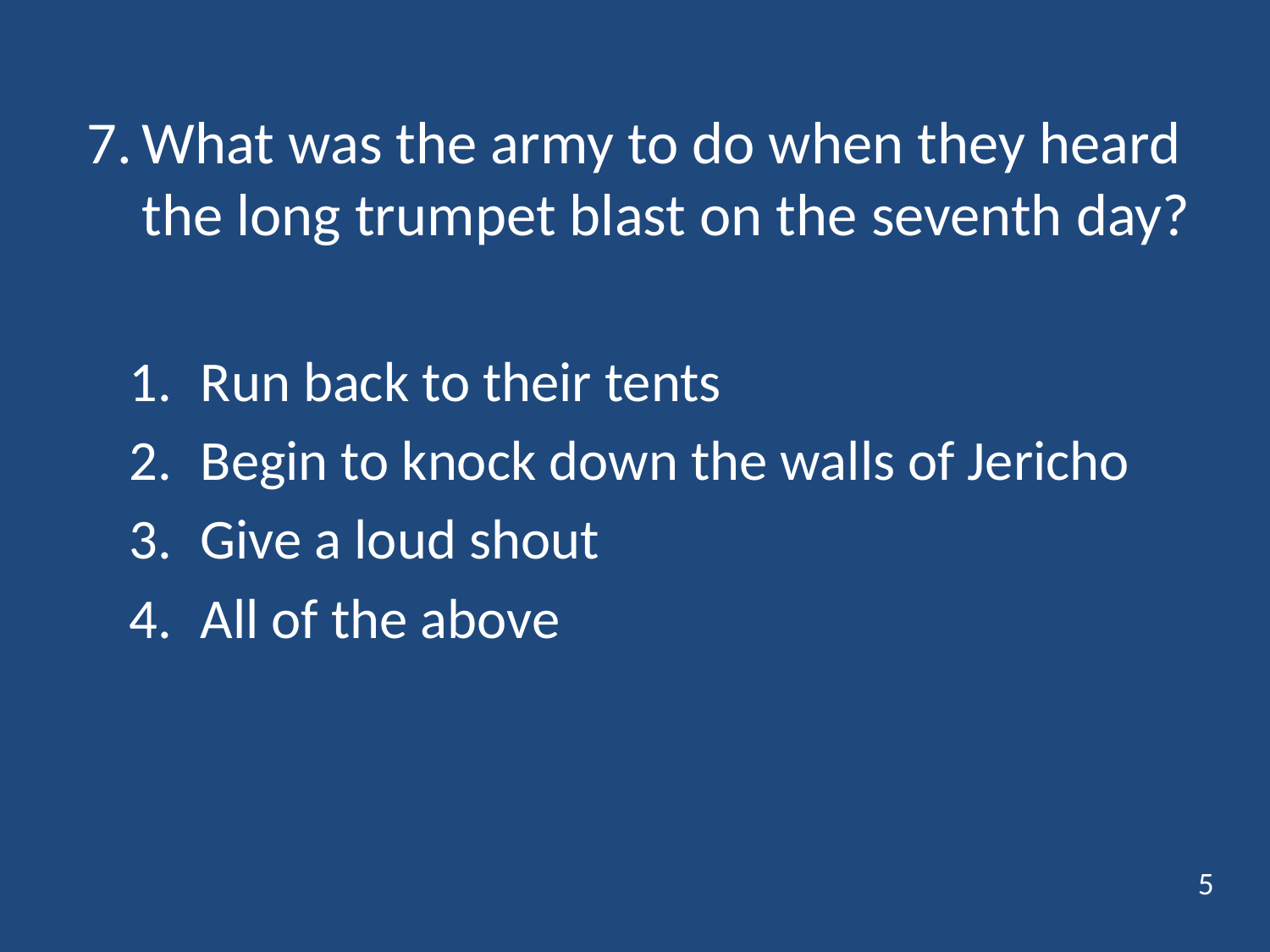

# 7.	What was the army to do when they heard the long trumpet blast on the seventh day?
Run back to their tents
Begin to knock down the walls of Jericho
Give a loud shout
All of the above
5